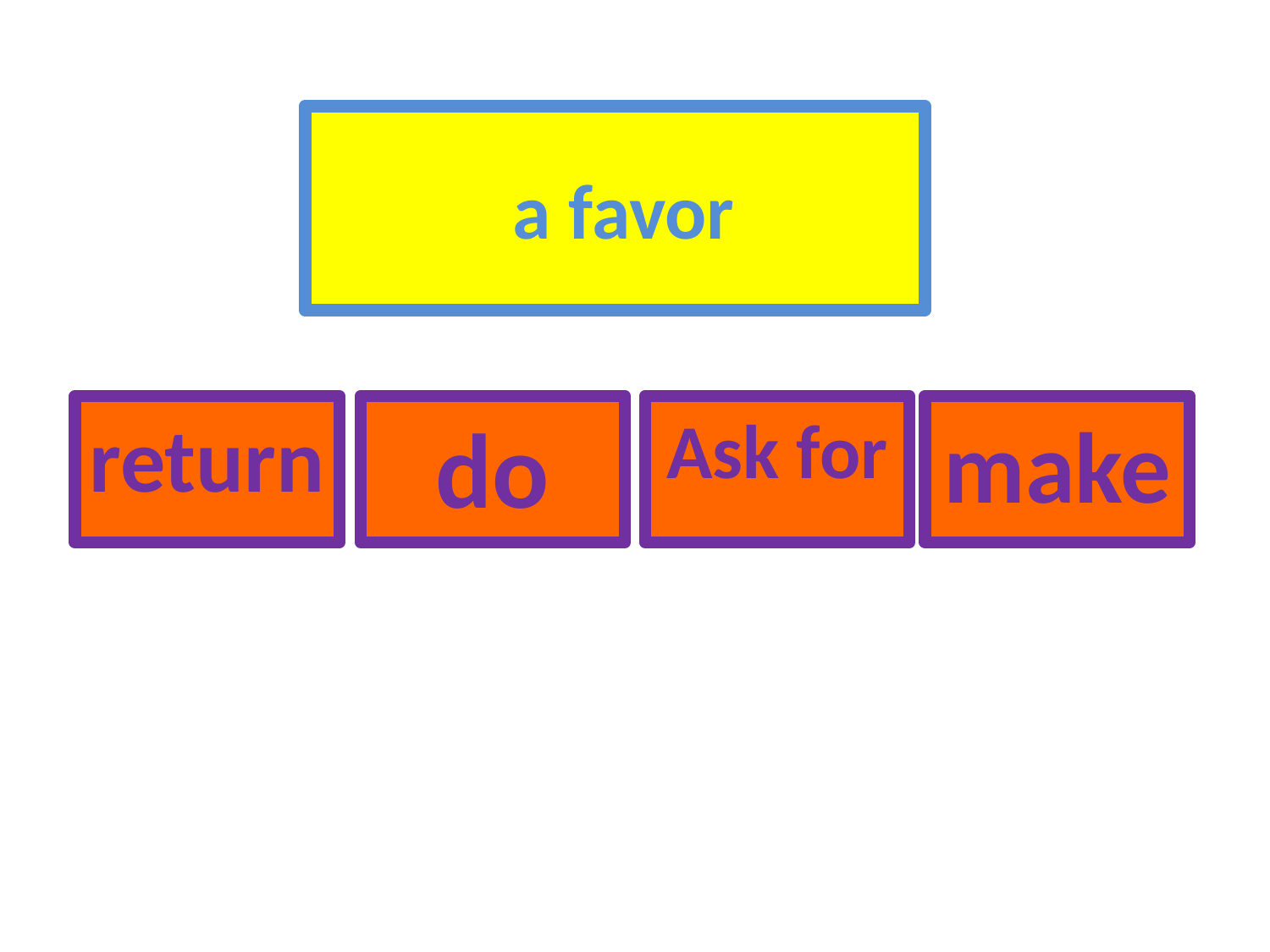

# a favor
return
do
Ask for
make